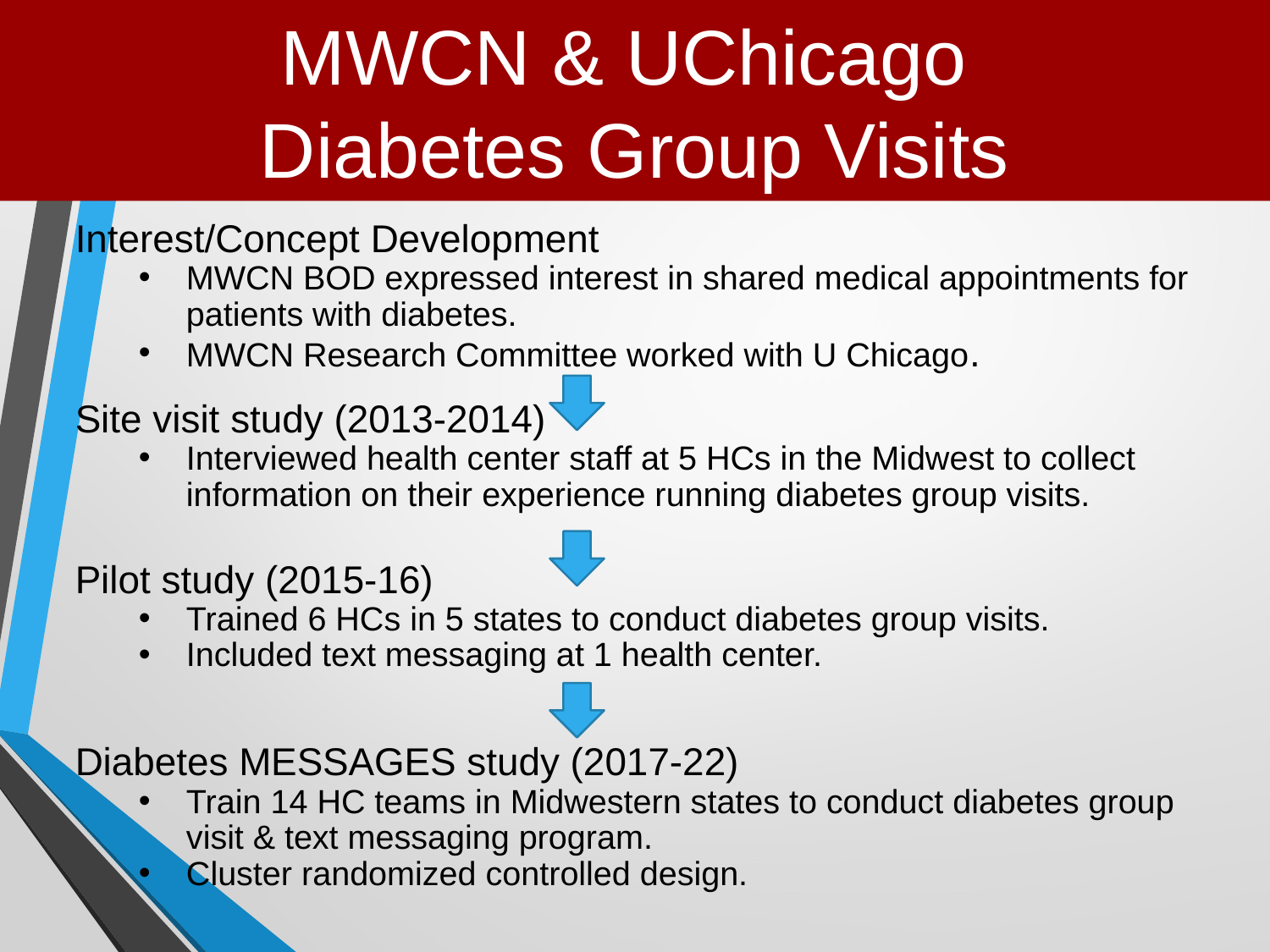

MWCN & UChicago
Diabetes Group Visits
Interest/Concept Development
MWCN BOD expressed interest in shared medical appointments for patients with diabetes.
MWCN Research Committee worked with U Chicago.

Site visit study (2013-2014)
Interviewed health center staff at 5 HCs in the Midwest to collect information on their experience running diabetes group visits.

Pilot study (2015-16)
Trained 6 HCs in 5 states to conduct diabetes group visits.
Included text messaging at 1 health center.

Diabetes MESSAGES study (2017-22)
Train 14 HC teams in Midwestern states to conduct diabetes group visit & text messaging program.
Cluster randomized controlled design.